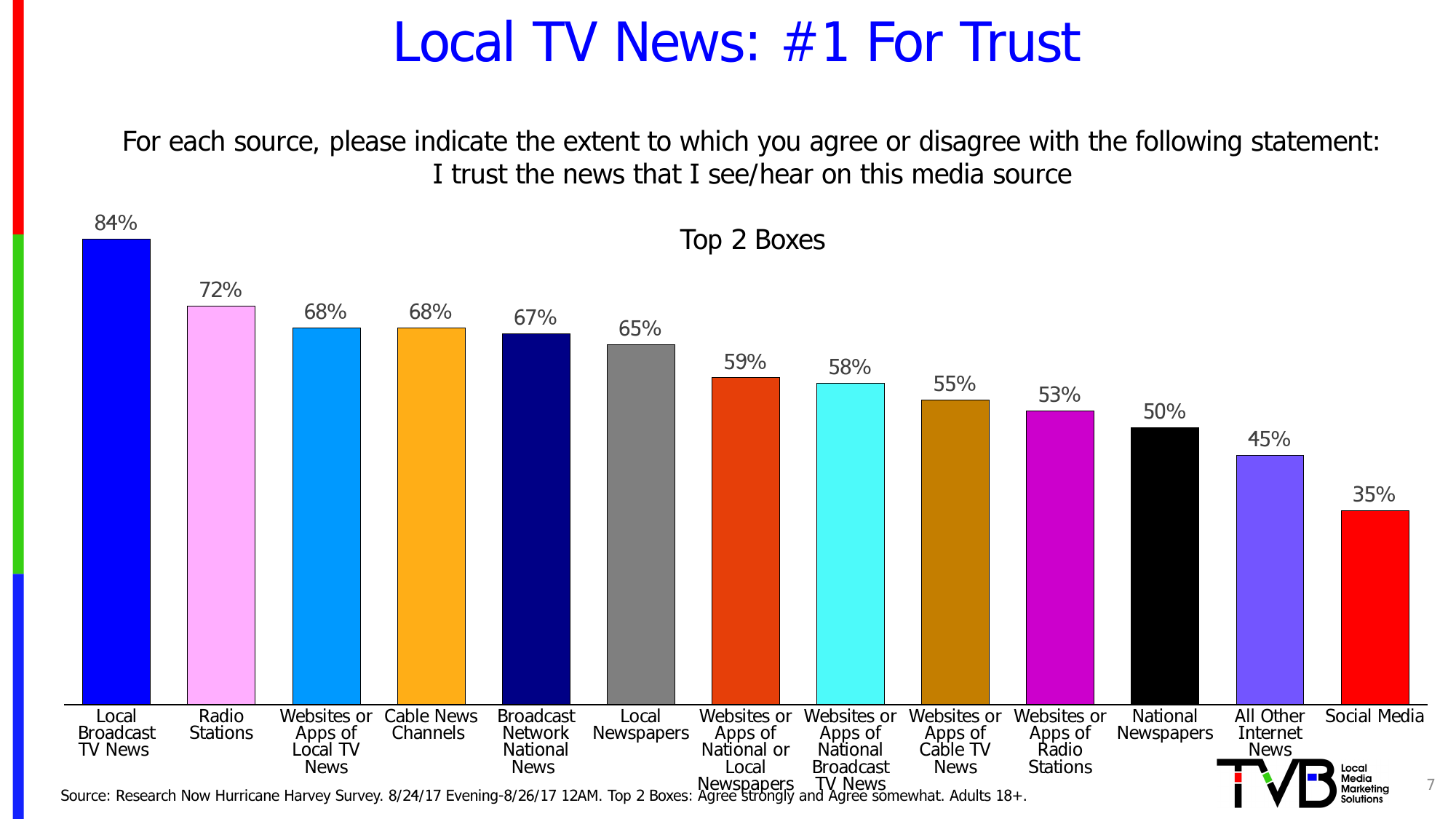

# Local TV News: #1 For Trust
For each source, please indicate the extent to which you agree or disagree with the following statement: I trust the news that I see/hear on this media source

Top 2 Boxes

### Chart

| Category | Column3 |
|---|---|
| Local Broadcast TV News  | 0.84 |
| Radio Stations | 0.72 |
| Websites or Apps of Local TV News | 0.68 |
| Cable News Channels  | 0.68 |
| Broadcast Network National News  | 0.67 |
| Local Newspapers | 0.65 |
| Websites or Apps of National or Local Newspapers | 0.59 |
| Websites or Apps of National Broadcast TV News | 0.58 |
| Websites or Apps of Cable TV News | 0.55 |
| Websites or Apps of Radio Stations | 0.53 |
| National Newspapers | 0.5 |
| All Other Internet News | 0.45 |
| Social Media | 0.35 |
7
Source: Research Now Hurricane Harvey Survey. 8/24/17 Evening-8/26/17 12AM. Top 2 Boxes: Agree strongly and Agree somewhat. Adults 18+.